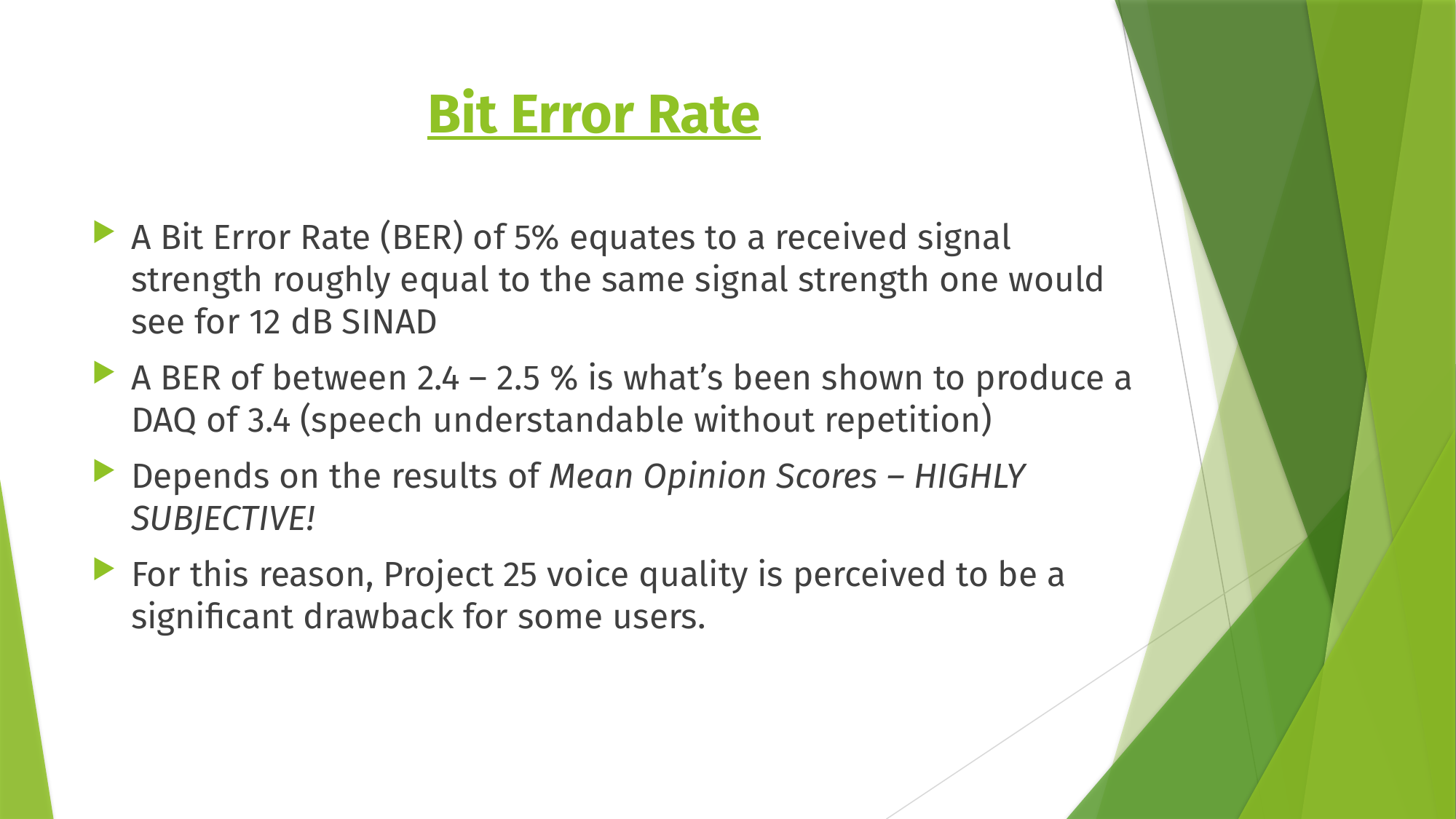

# Bit Error Rate
A Bit Error Rate (BER) of 5% equates to a received signal strength roughly equal to the same signal strength one would see for 12 dB SINAD
A BER of between 2.4 – 2.5 % is what’s been shown to produce a DAQ of 3.4 (speech understandable without repetition)
Depends on the results of Mean Opinion Scores – HIGHLY SUBJECTIVE!
For this reason, Project 25 voice quality is perceived to be a significant drawback for some users.